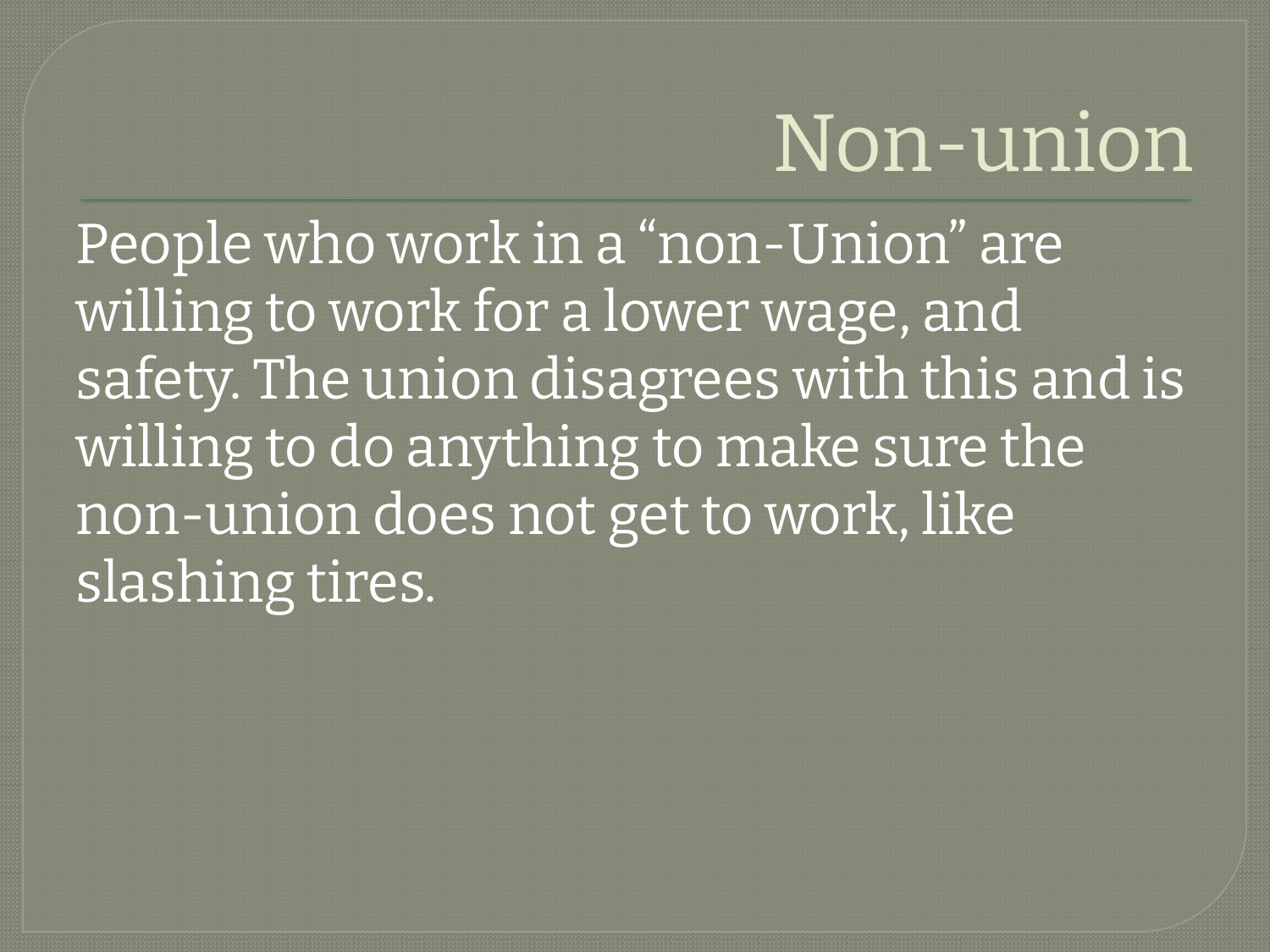

# Non-union
People who work in a “non-Union” are willing to work for a lower wage, and safety. The union disagrees with this and is willing to do anything to make sure the non-union does not get to work, like slashing tires.